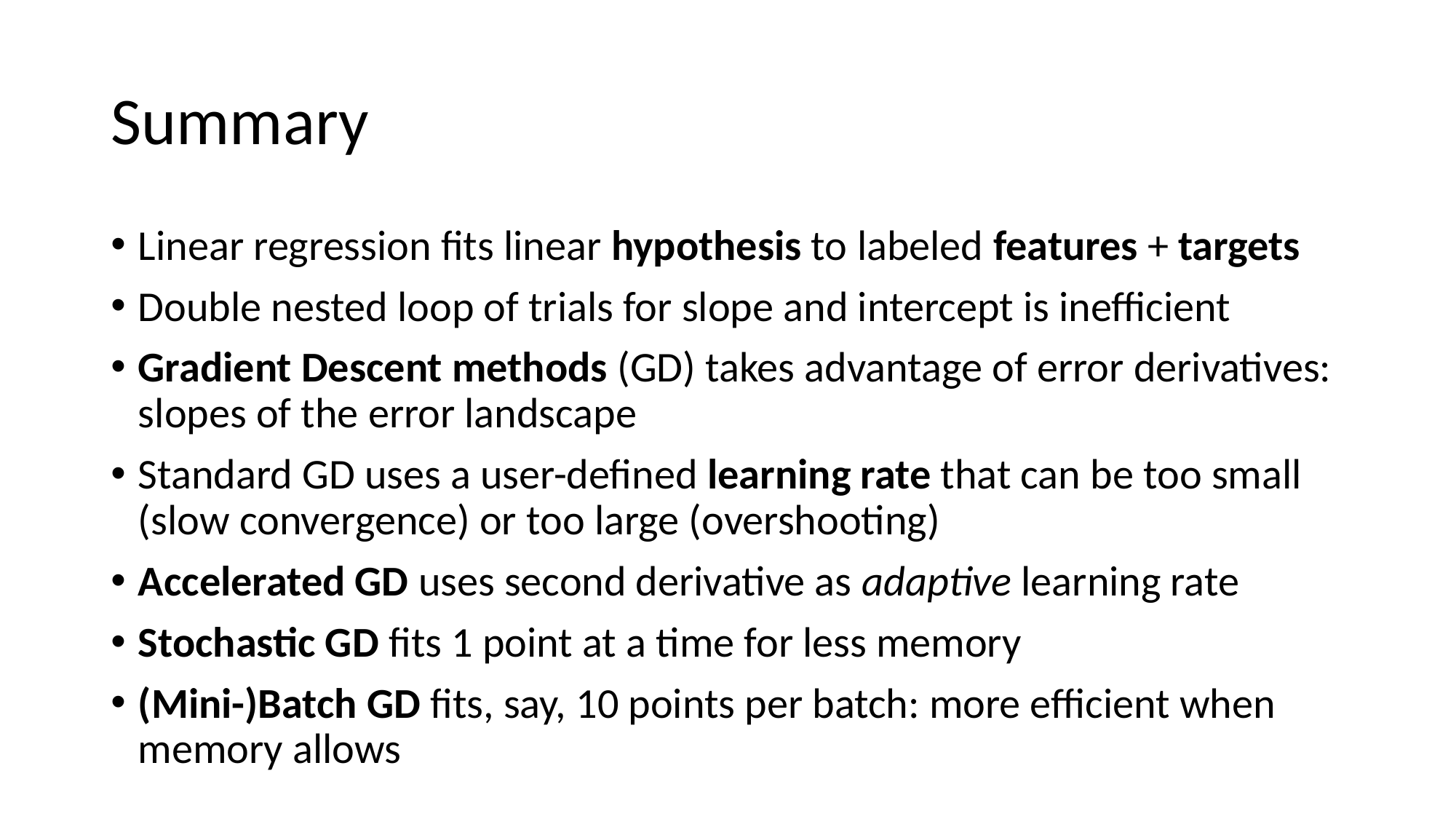

# Summary
Linear regression fits linear hypothesis to labeled features + targets
Double nested loop of trials for slope and intercept is inefficient
Gradient Descent methods (GD) takes advantage of error derivatives: slopes of the error landscape
Standard GD uses a user-defined learning rate that can be too small (slow convergence) or too large (overshooting)
Accelerated GD uses second derivative as adaptive learning rate
Stochastic GD fits 1 point at a time for less memory
(Mini-)Batch GD fits, say, 10 points per batch: more efficient when memory allows